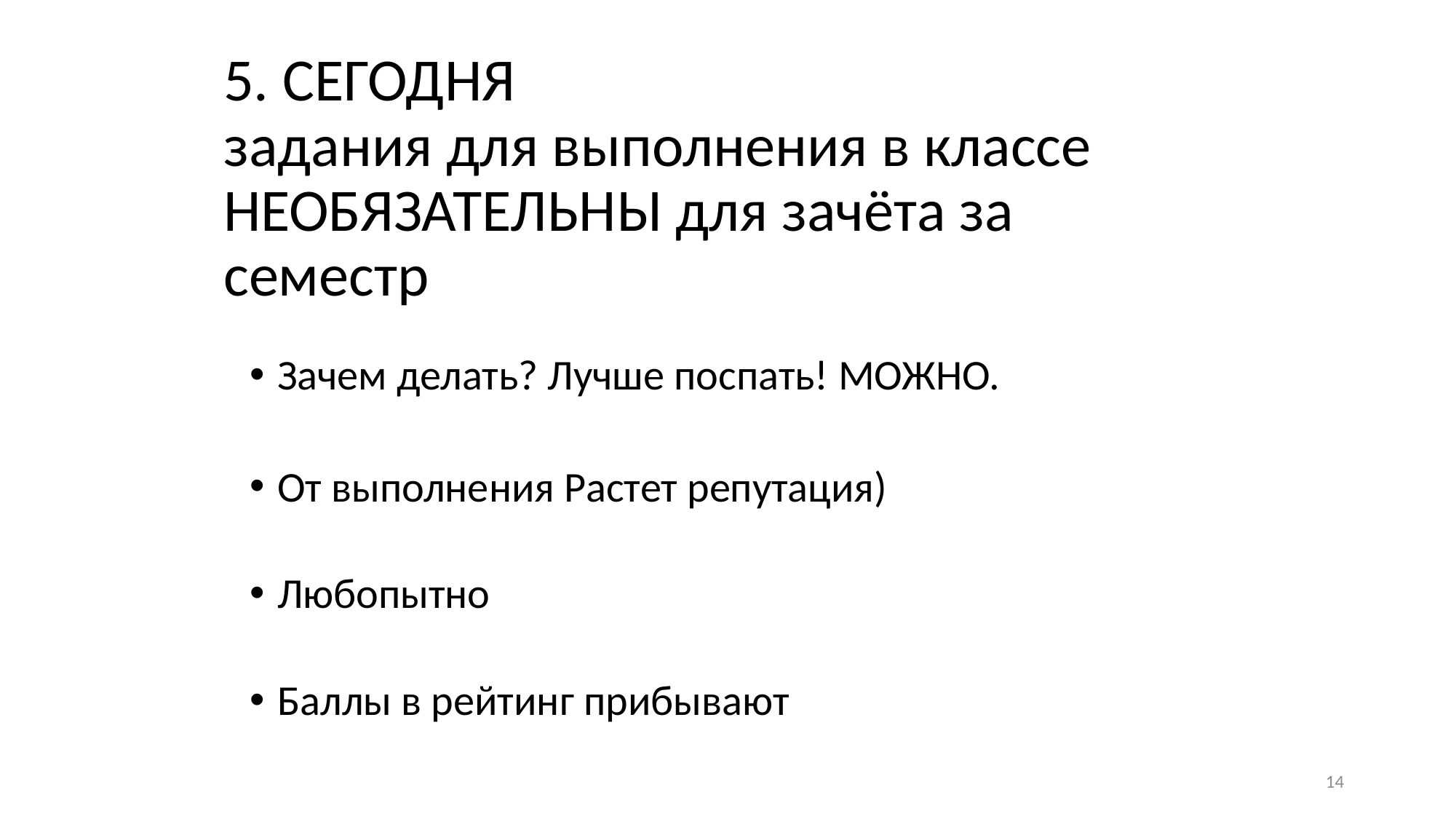

# 5. СЕГОДНЯ задания для выполнения в классе НЕОБЯЗАТЕЛЬНЫ для зачёта за семестр
Зачем делать? Лучше поспать! МОЖНО.
От выполнения Растет репутация)
Любопытно
Баллы в рейтинг прибывают
14